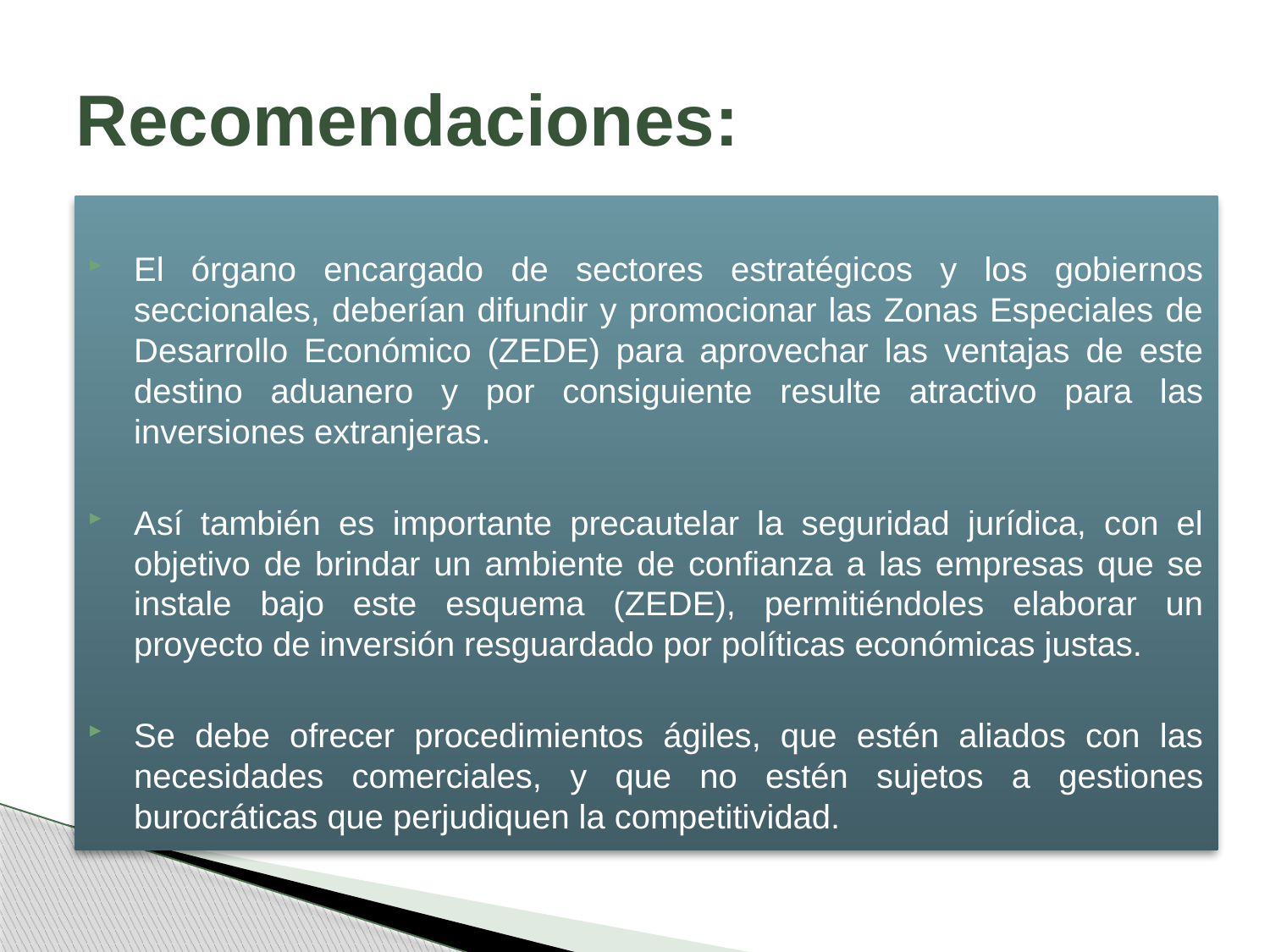

# Recomendaciones:

El órgano encargado de sectores estratégicos y los gobiernos seccionales, deberían difundir y promocionar las Zonas Especiales de Desarrollo Económico (ZEDE) para aprovechar las ventajas de este destino aduanero y por consiguiente resulte atractivo para las inversiones extranjeras.

Así también es importante precautelar la seguridad jurídica, con el objetivo de brindar un ambiente de confianza a las empresas que se instale bajo este esquema (ZEDE), permitiéndoles elaborar un proyecto de inversión resguardado por políticas económicas justas.

Se debe ofrecer procedimientos ágiles, que estén aliados con las necesidades comerciales, y que no estén sujetos a gestiones burocráticas que perjudiquen la competitividad.